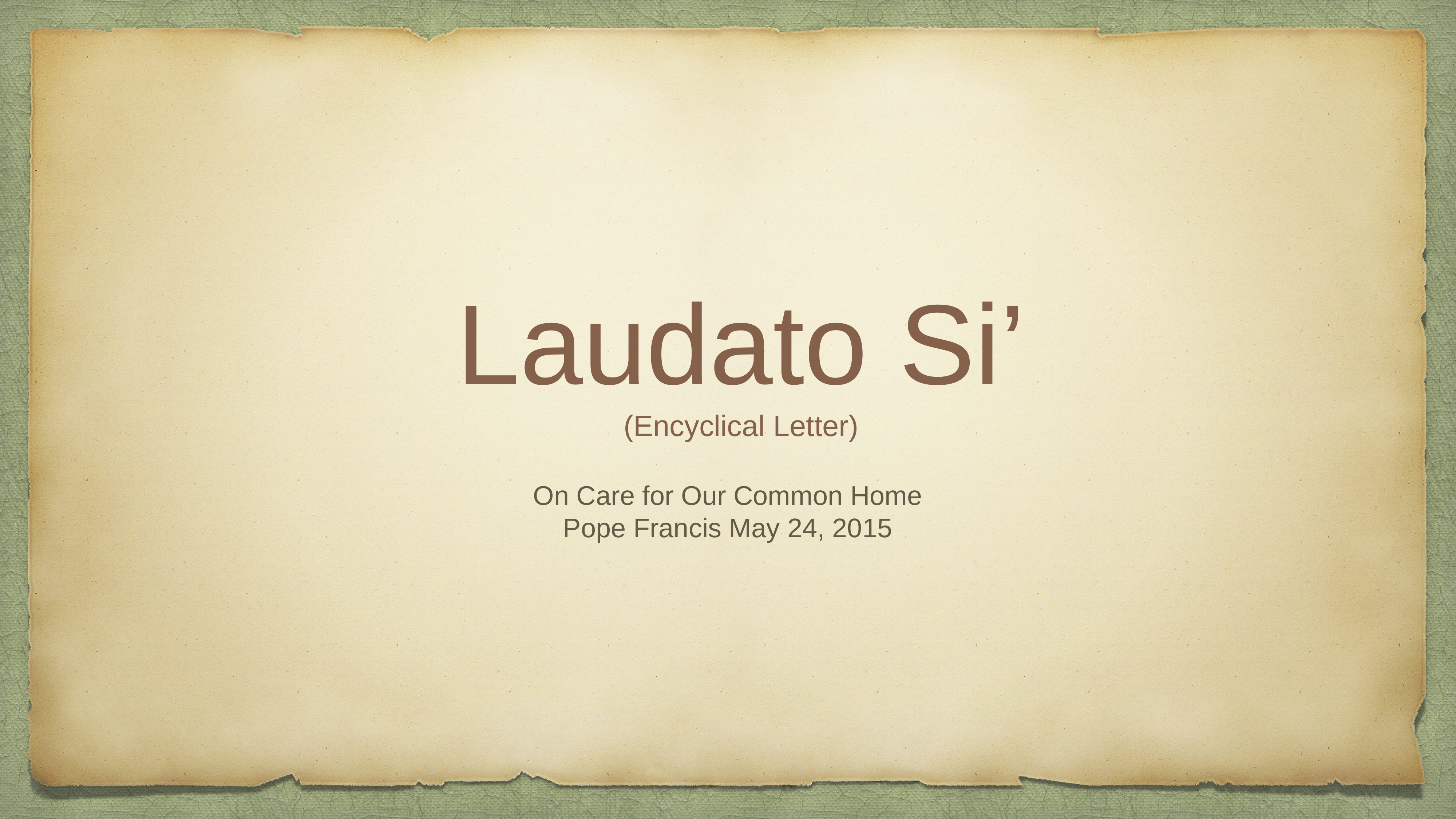

# Laudato Si’
(Encyclical Letter)
On Care for Our Common Home
Pope Francis May 24, 2015